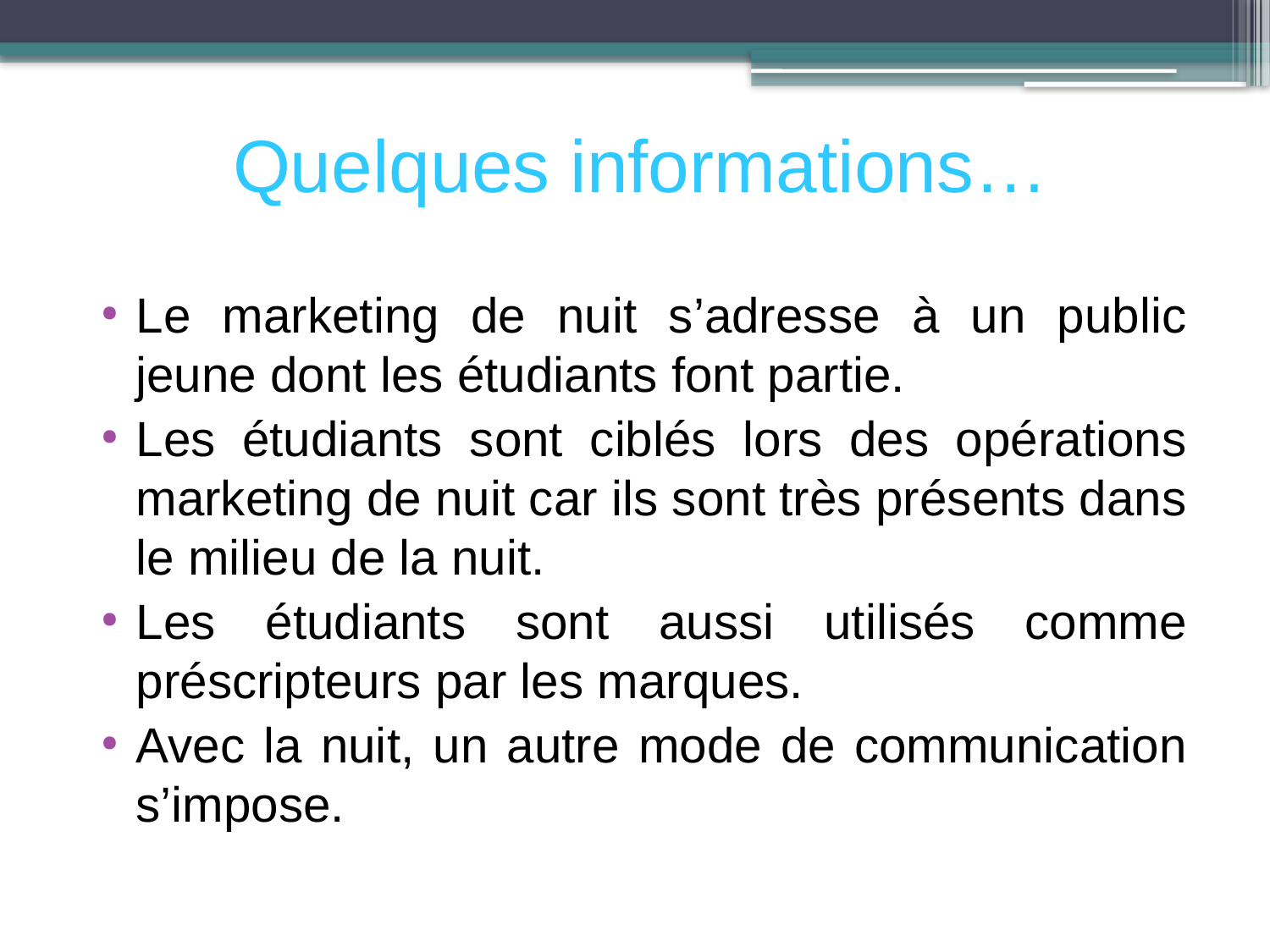

# Quelques informations…
Le marketing de nuit s’adresse à un public jeune dont les étudiants font partie.
Les étudiants sont ciblés lors des opérations marketing de nuit car ils sont très présents dans le milieu de la nuit.
Les étudiants sont aussi utilisés comme préscripteurs par les marques.
Avec la nuit, un autre mode de communication s’impose.